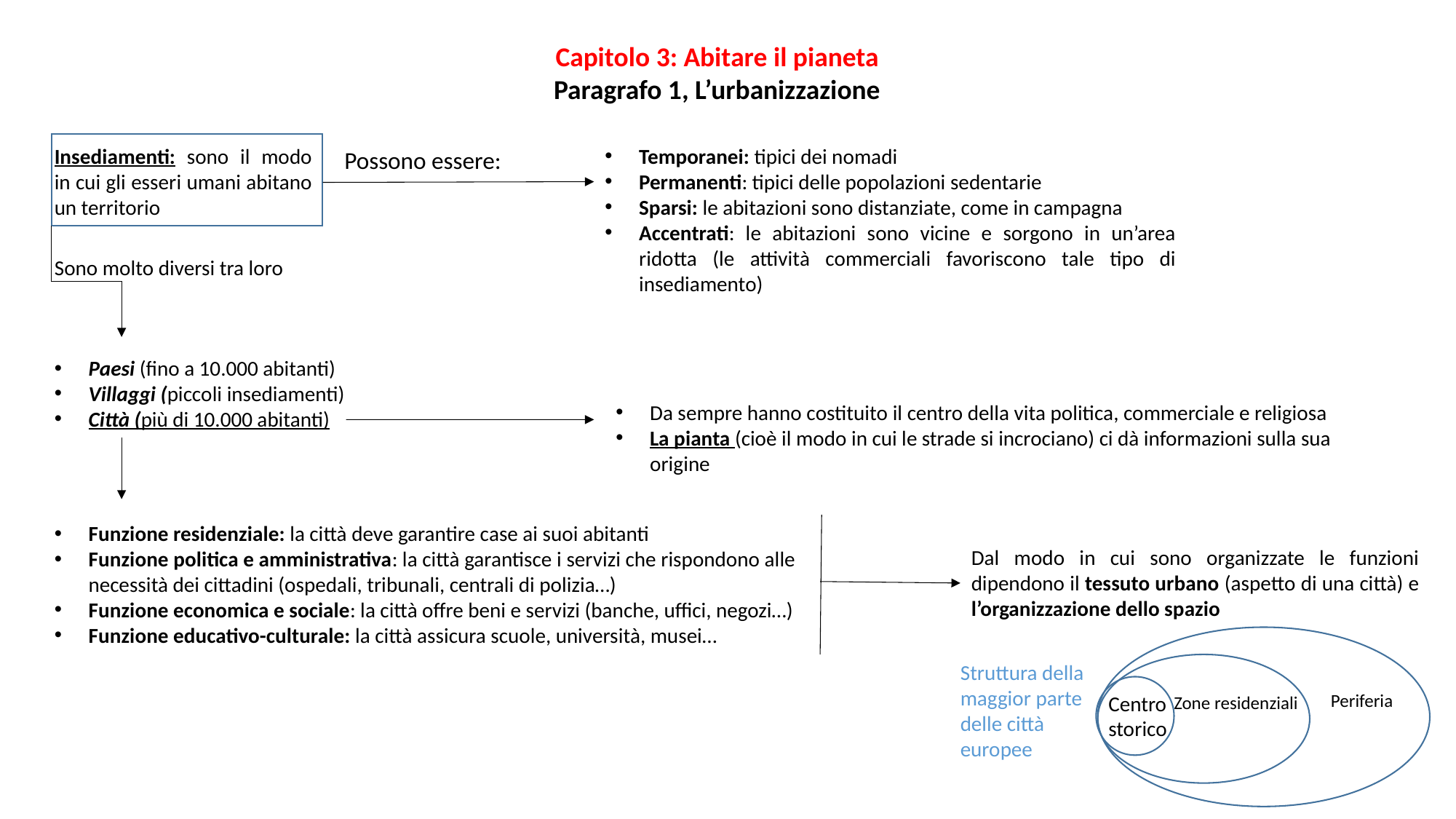

Capitolo 3: Abitare il pianeta
Paragrafo 1, L’urbanizzazione

Insediamenti: sono il modo in cui gli esseri umani abitano un territorio
Temporanei: tipici dei nomadi
Permanenti: tipici delle popolazioni sedentarie
Sparsi: le abitazioni sono distanziate, come in campagna
Accentrati: le abitazioni sono vicine e sorgono in un’area ridotta (le attività commerciali favoriscono tale tipo di insediamento)
Possono essere:
Sono molto diversi tra loro
Paesi (fino a 10.000 abitanti)
Villaggi (piccoli insediamenti)
Città (più di 10.000 abitanti)
Da sempre hanno costituito il centro della vita politica, commerciale e religiosa
La pianta (cioè il modo in cui le strade si incrociano) ci dà informazioni sulla sua origine
Funzione residenziale: la città deve garantire case ai suoi abitanti
Funzione politica e amministrativa: la città garantisce i servizi che rispondono alle necessità dei cittadini (ospedali, tribunali, centrali di polizia…)
Funzione economica e sociale: la città offre beni e servizi (banche, uffici, negozi…)
Funzione educativo-culturale: la città assicura scuole, università, musei…
Dal modo in cui sono organizzate le funzioni dipendono il tessuto urbano (aspetto di una città) e l’organizzazione dello spazio

Struttura della maggior parte delle città europee

Periferia
Centro storico
Zone residenziali